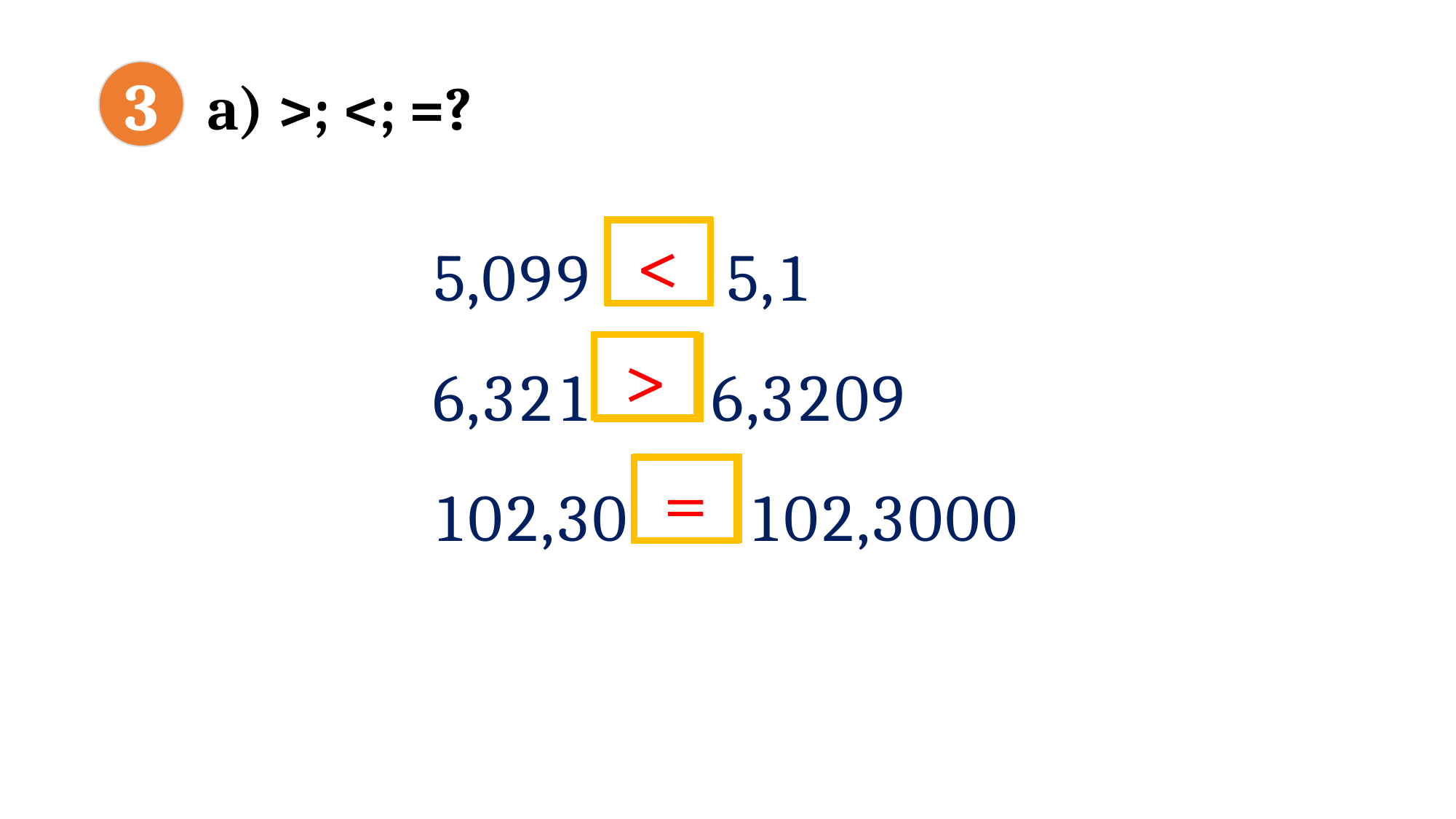

3
a) >; <; =?
5,099         5,1
6,321        6,3209
102,30        102,3000
?
<
>
?
?
=